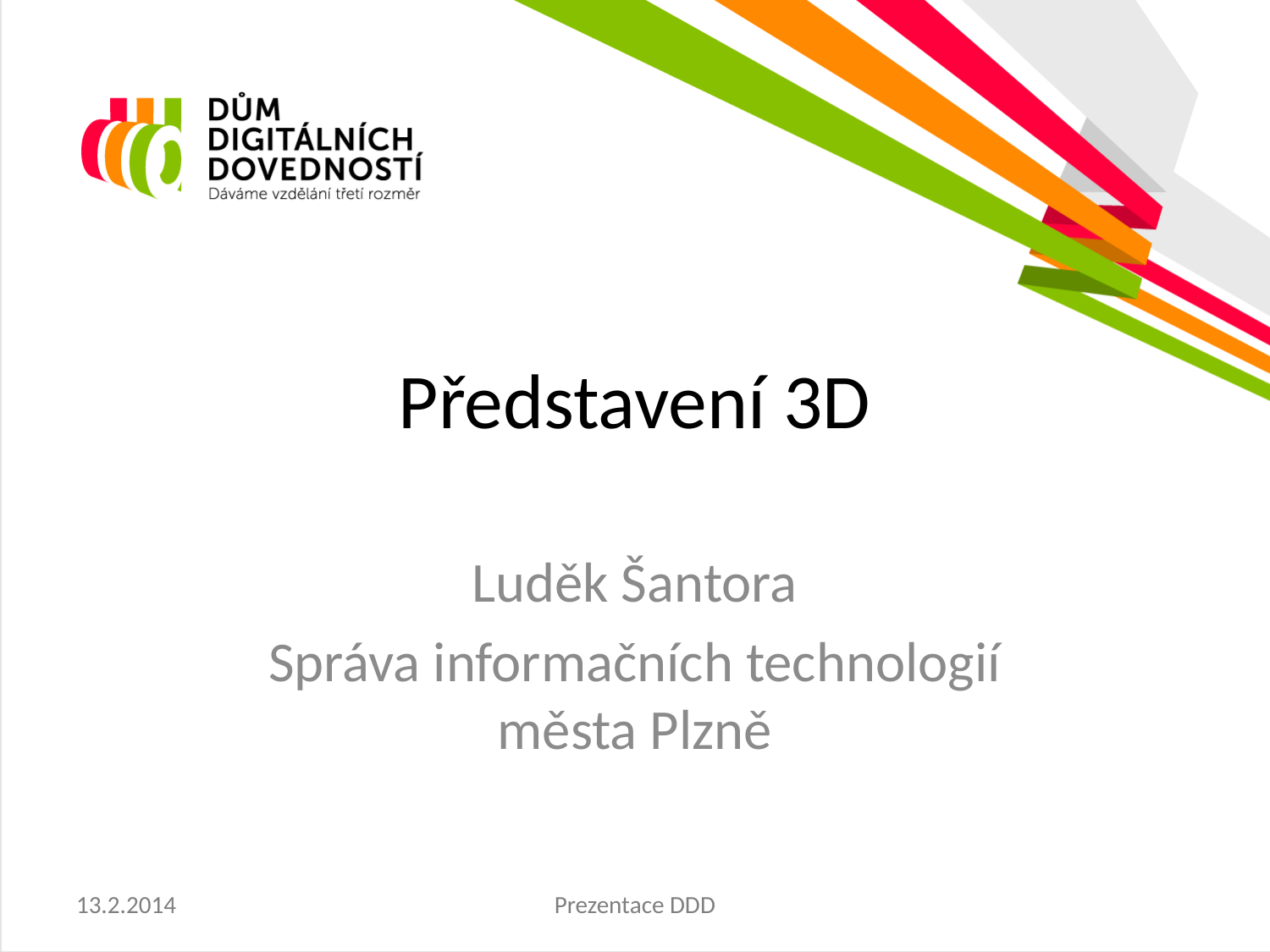

# Představení 3D
Luděk Šantora
Správa informačních technologií města Plzně
13.2.2014
Prezentace DDD